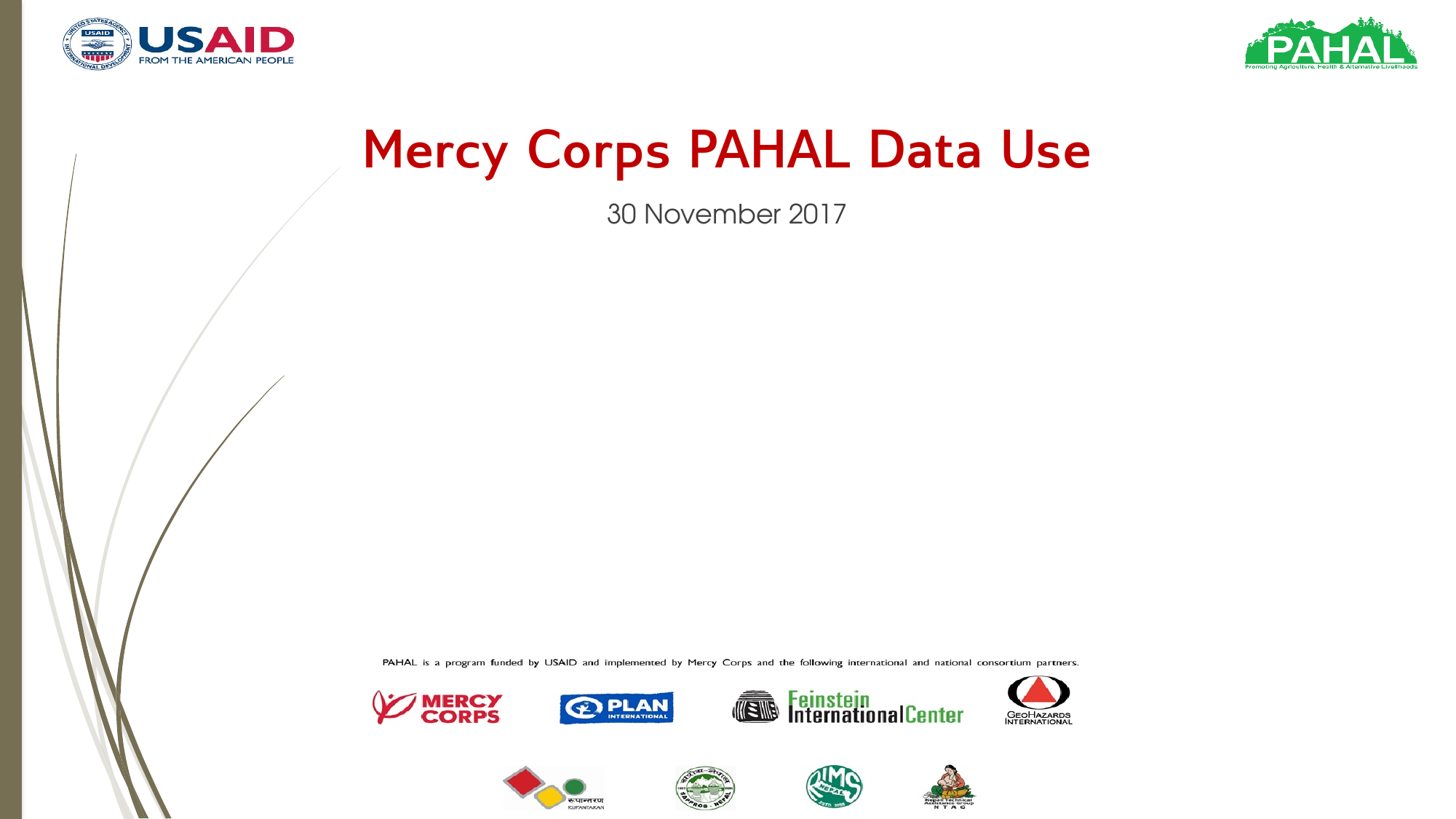

# Mercy Corps PAHAL Data Use
30 November 2017